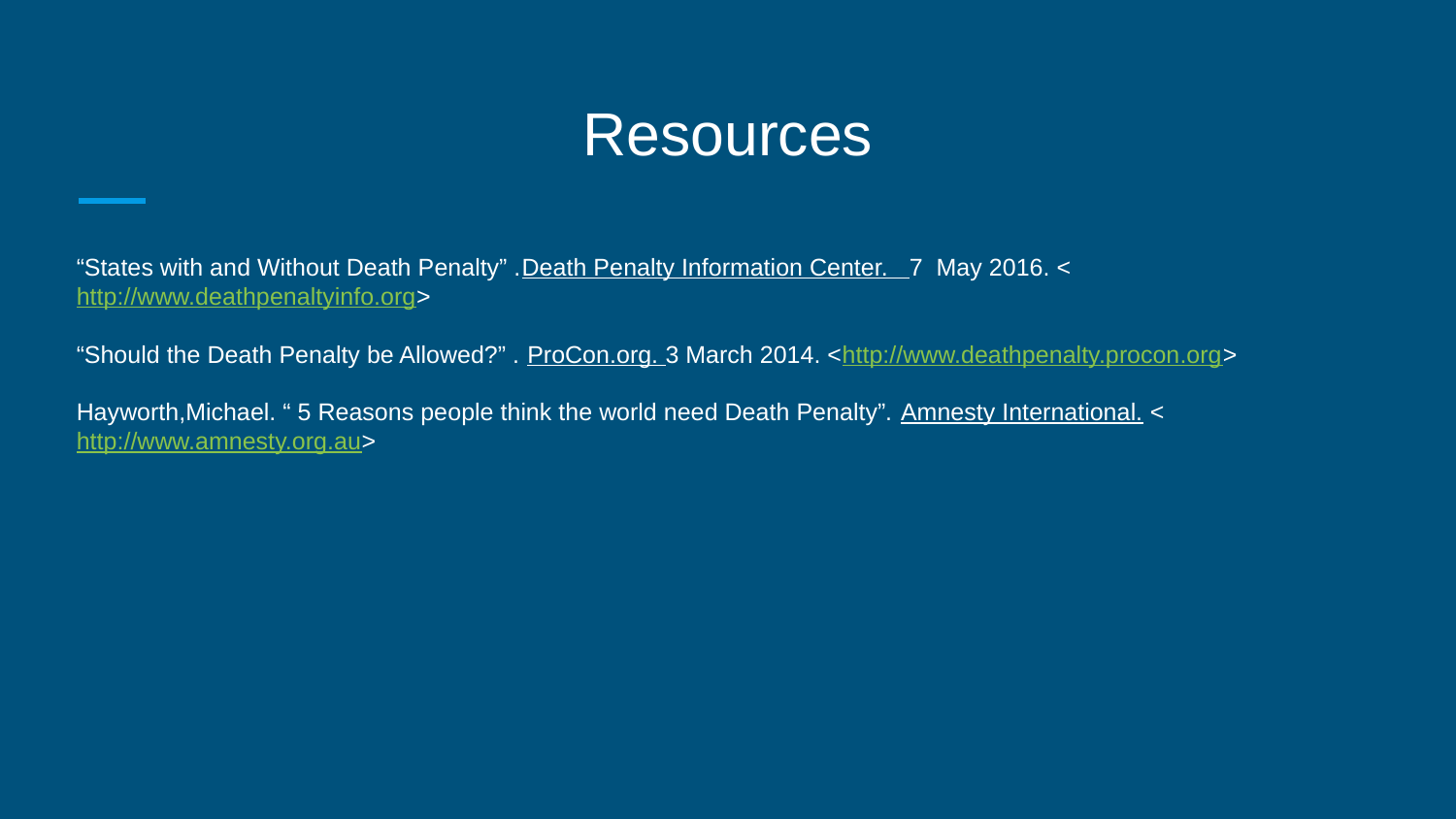

# Resources
“States with and Without Death Penalty” .Death Penalty Information Center.   7  May 2016. <http://www.deathpenaltyinfo.org>

“Should the Death Penalty be Allowed?” . ProCon.org. 3 March 2014. <http://www.deathpenalty.procon.org>

Hayworth,Michael. “ 5 Reasons people think the world need Death Penalty”. Amnesty International. <http://www.amnesty.org.au>